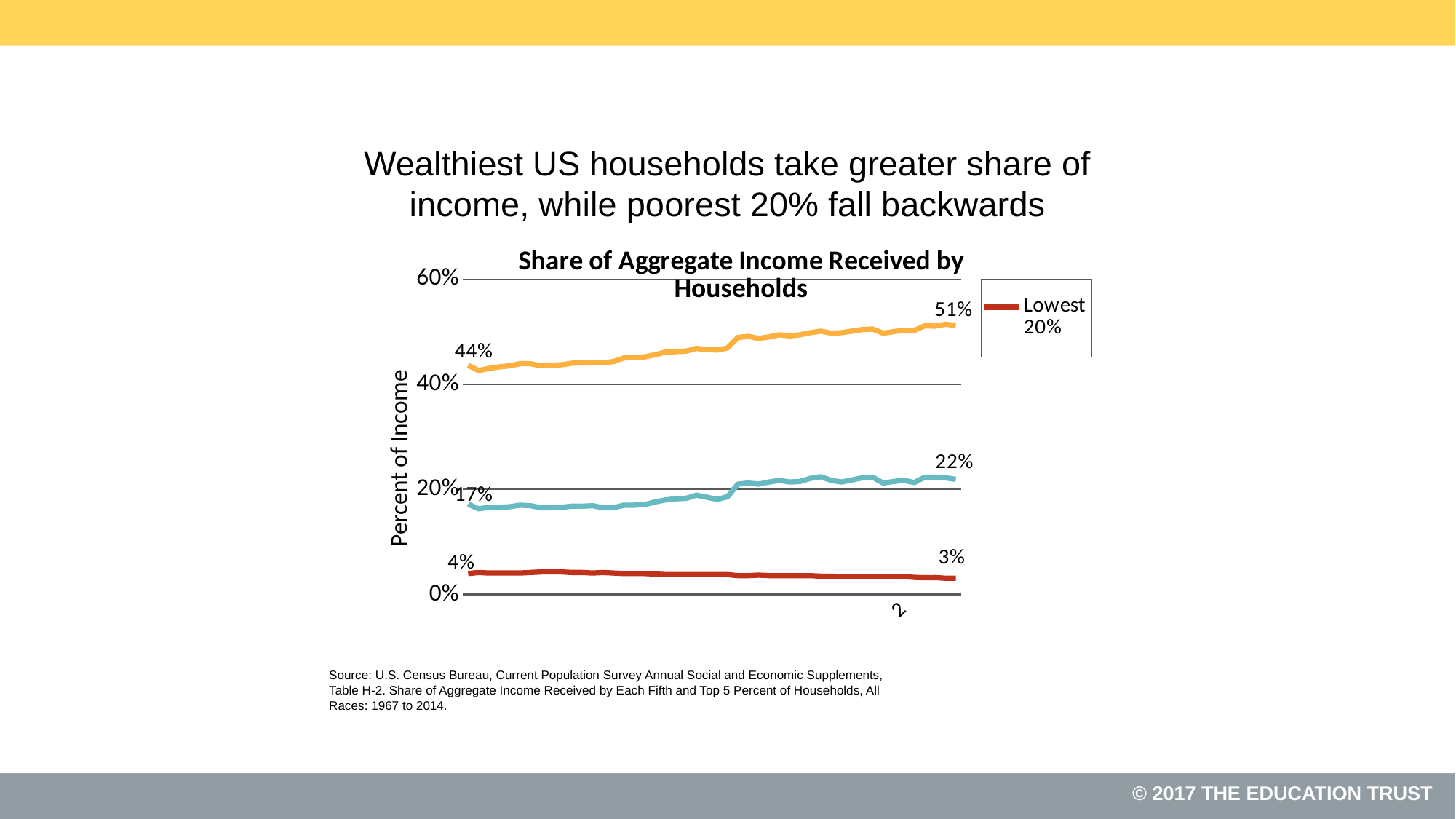

Wealthiest US households take greater share of income, while poorest 20% fall backwards

### Chart: Share of Aggregate Income Received by Households

| Category | Lowest 20% | Top 20% | Top 5% |
|---|---|---|---|
| 1967 | 0.04 | 0.436 | 0.172 |
| 1968 | 0.042 | 0.426 | 0.163 |
| 1969 | 0.040999999999999995 | 0.43 | 0.166 |
| 1970 | 0.040999999999999995 | 0.433 | 0.166 |
| 1971 | 0.040999999999999995 | 0.435 | 0.16699999999999998 |
| 1972 | 0.040999999999999995 | 0.439 | 0.17 |
| 1973 | 0.042 | 0.439 | 0.16899999999999998 |
| 1974 | 0.043 | 0.435 | 0.165 |
| 1975 | 0.043 | 0.436 | 0.165 |
| 1976 | 0.043 | 0.43700000000000006 | 0.166 |
| 1977 | 0.042 | 0.44 | 0.168 |
| 1978 | 0.042 | 0.441 | 0.168 |
| 1979 | 0.040999999999999995 | 0.442 | 0.16899999999999998 |
| 1980 | 0.042 | 0.441 | 0.165 |
| 1981 | 0.040999999999999995 | 0.44299999999999995 | 0.165 |
| 1982 | 0.04 | 0.45 | 0.17 |
| 1983 | 0.04 | 0.451 | 0.17 |
| 1984 | 0.04 | 0.452 | 0.171 |
| 1985 | 0.039 | 0.456 | 0.17600000000000002 |
| 1986 | 0.038 | 0.461 | 0.18 |
| 1987 | 0.038 | 0.462 | 0.182 |
| 1988 | 0.038 | 0.46299999999999997 | 0.183 |
| 1989 | 0.038 | 0.46799999999999997 | 0.18899999999999997 |
| 1990 | 0.038 | 0.466 | 0.185 |
| 1991 | 0.038 | 0.465 | 0.18100000000000002 |
| 1992 | 0.038 | 0.469 | 0.18600000000000003 |
| 1993 | 0.036000000000000004 | 0.489 | 0.21 |
| 1994 | 0.036000000000000004 | 0.491 | 0.212 |
| 1995 | 0.037000000000000005 | 0.48700000000000004 | 0.21 |
| 1996 | 0.036000000000000004 | 0.49 | 0.214 |
| 1997 | 0.036000000000000004 | 0.494 | 0.217 |
| 1998 | 0.036000000000000004 | 0.49200000000000005 | 0.214 |
| 1999 | 0.036000000000000004 | 0.494 | 0.215 |
| 2000 | 0.036000000000000004 | 0.498 | 0.221 |
| 2001 | 0.035 | 0.501 | 0.22399999999999998 |
| 2002 | 0.035 | 0.49700000000000005 | 0.217 |
| 2003 | 0.034 | 0.498 | 0.214 |
| 2004 | 0.034 | 0.501 | 0.218 |
| 2005 | 0.034 | 0.504 | 0.222 |
| 2006 | 0.034 | 0.505 | 0.223 |
| 2007 | 0.034 | 0.49700000000000005 | 0.212 |
| 2008 | 0.034 | 0.5 | 0.215 |
| 2009  | 0.034089999999999995 | 0.5025999999999999 | 0.21725000000000003 |
| 2010 | 0.03273 | 0.5023599999999999 | 0.21298999999999998 |
| 2011 | 0.032 | 0.511 | 0.223 |
| 2012 | 0.0323 | 0.5104099999999999 | 0.22311 |
| 2013 | 0.031 | 0.514 | 0.222 |
| 2014 | 0.031 | 0.512 | 0.21899999999999997 |
Source: U.S. Census Bureau, Current Population Survey Annual Social and Economic Supplements, Table H-2. Share of Aggregate Income Received by Each Fifth and Top 5 Percent of Households, All Races: 1967 to 2014.